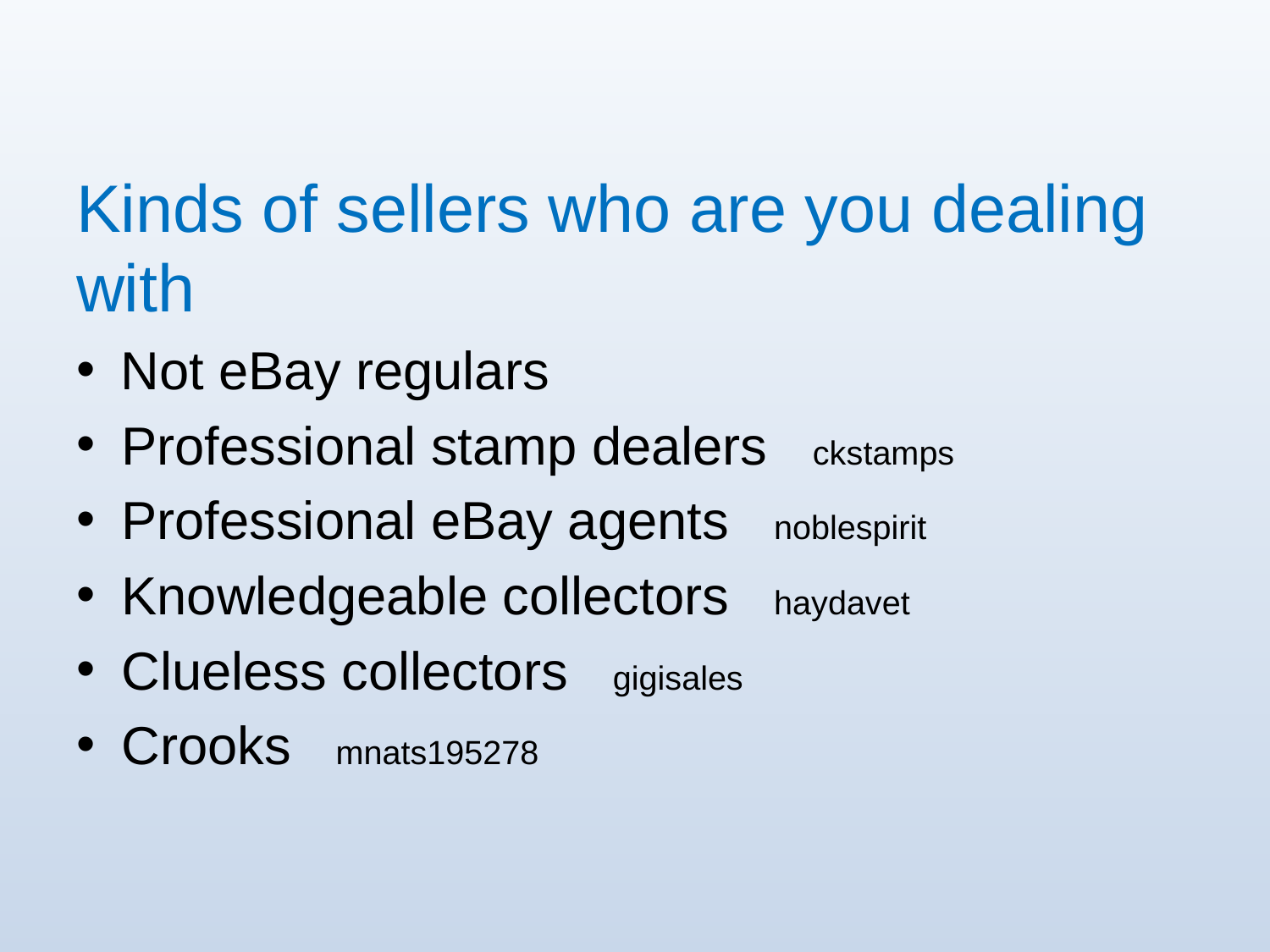

Kinds of sellers who are you dealing with
Not eBay regulars
Professional stamp dealers   ckstamps
Professional eBay agents   noblespirit
Knowledgeable collectors   haydavet
Clueless collectors   gigisales
Crooks   mnats195278